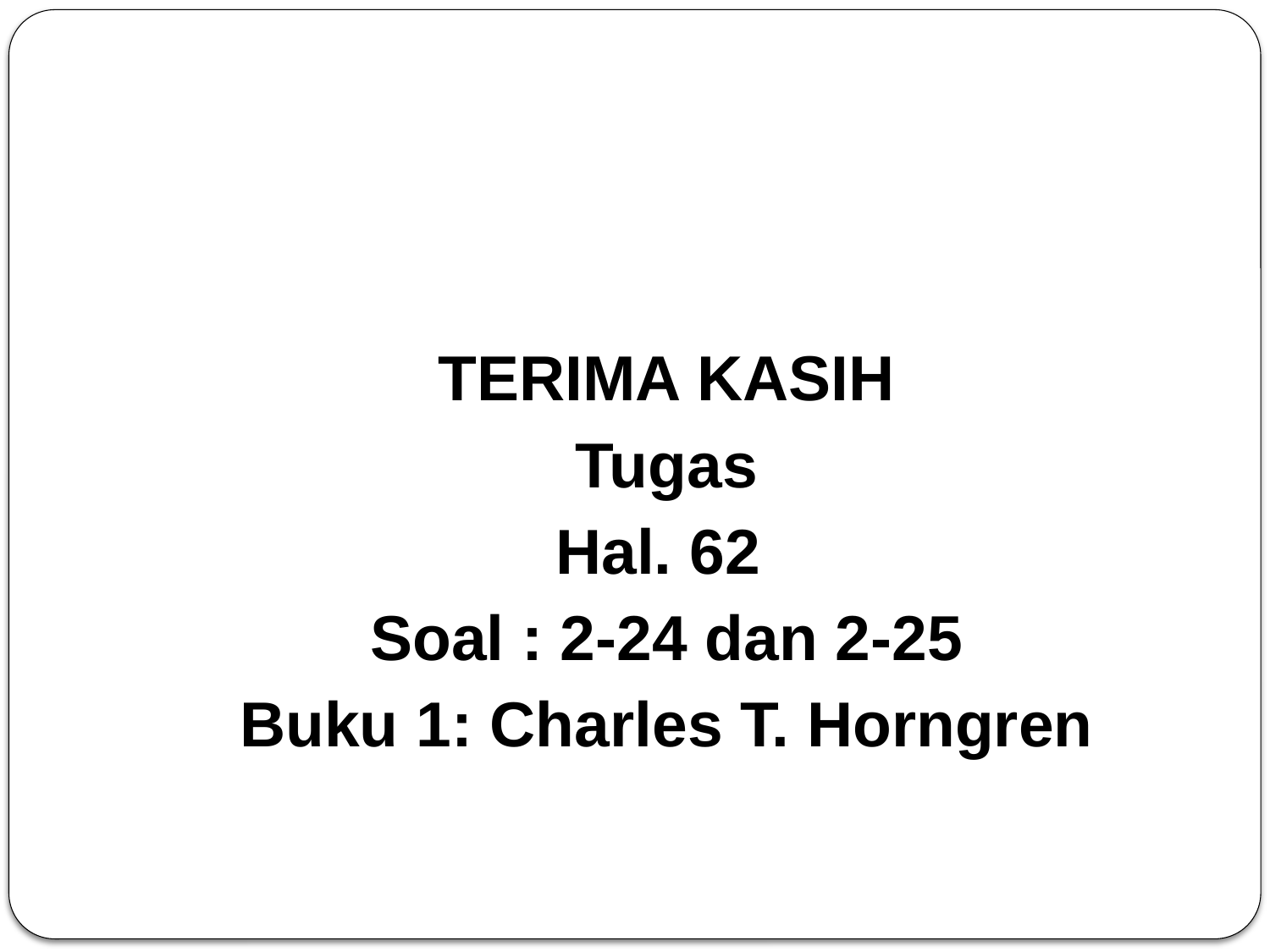

#

TERIMA KASIH
Tugas
Hal. 62
Soal : 2-24 dan 2-25
Buku 1: Charles T. Horngren